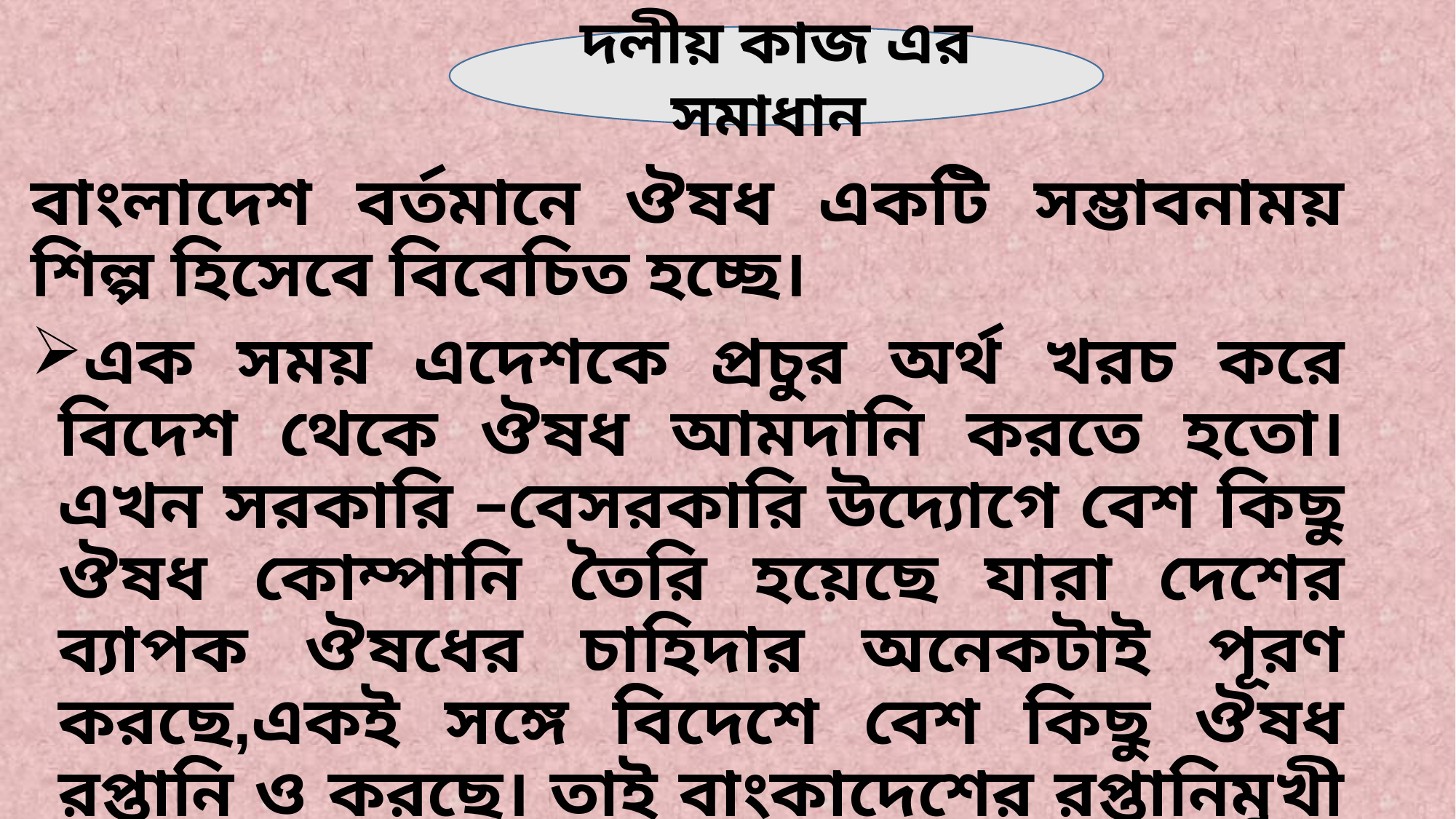

দলীয় কাজ এর সমাধান
বাংলাদেশ বর্তমানে ঔষধ একটি সম্ভাবনাময় শিল্প হিসেবে বিবেচিত হচ্ছে।
এক সময় এদেশকে প্রচুর অর্থ খরচ করে বিদেশ থেকে ঔষধ আমদানি করতে হতো। এখন সরকারি –বেসরকারি উদ্যোগে বেশ কিছু ঔষধ কোম্পানি তৈরি হয়েছে যারা দেশের ব্যাপক ঔষধের চাহিদার অনেকটাই পূরণ করছে,একই সঙ্গে বিদেশে বেশ কিছু ঔষধ রপ্তানি ও করছে। তাই বাংকাদেশের রপ্তানিমুখী শিল্প হিসেবে ঔষধ শিল্পের সম্ভাবনার কথা সকলেই এখন ভাবছে।